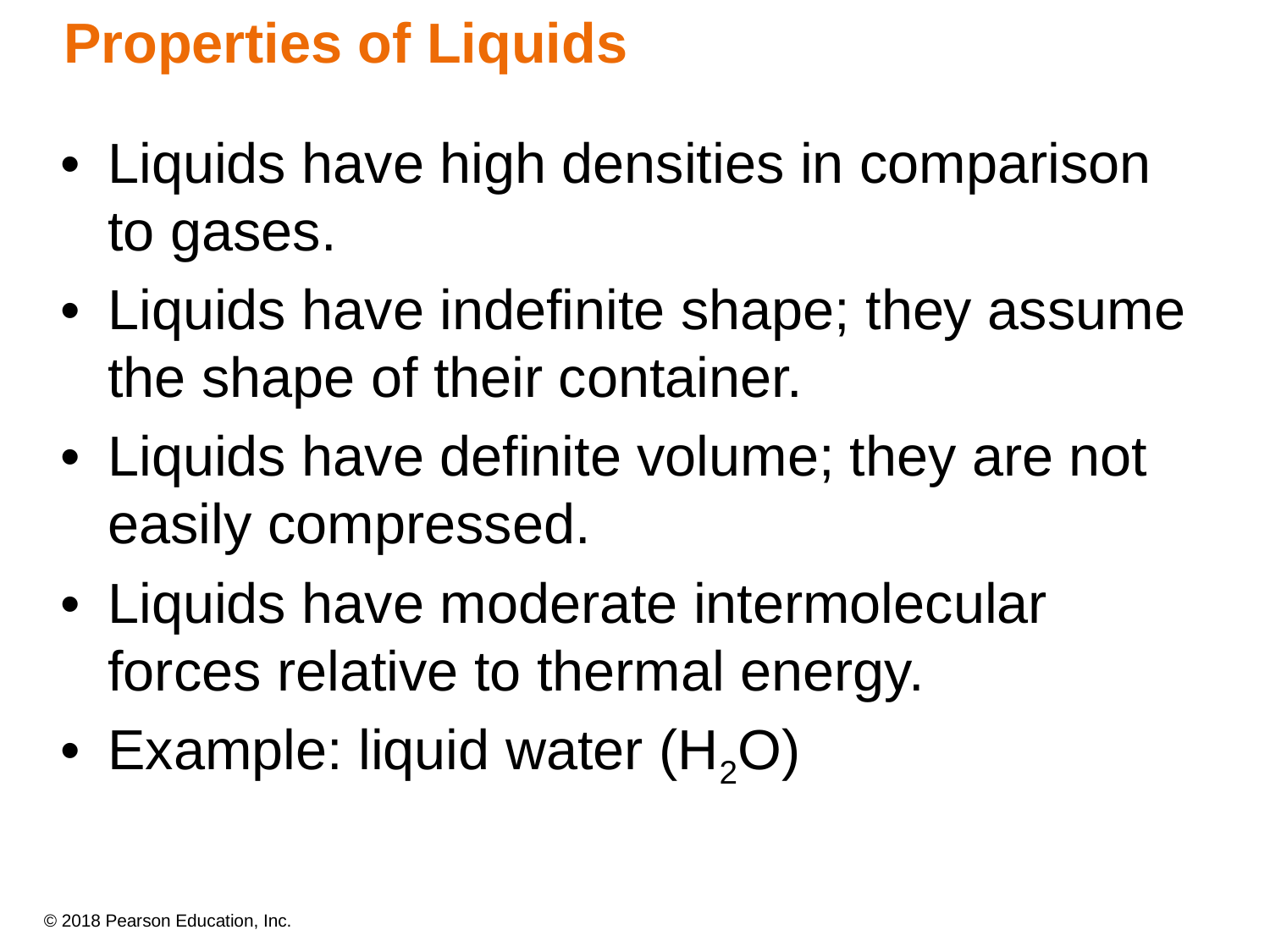

# Properties of Liquids
•	Liquids have high densities in comparison to gases.
•	Liquids have indefinite shape; they assume the shape of their container.
•	Liquids have definite volume; they are not easily compressed.
•	Liquids have moderate intermolecular forces relative to thermal energy.
•	Example: liquid water (H2O)